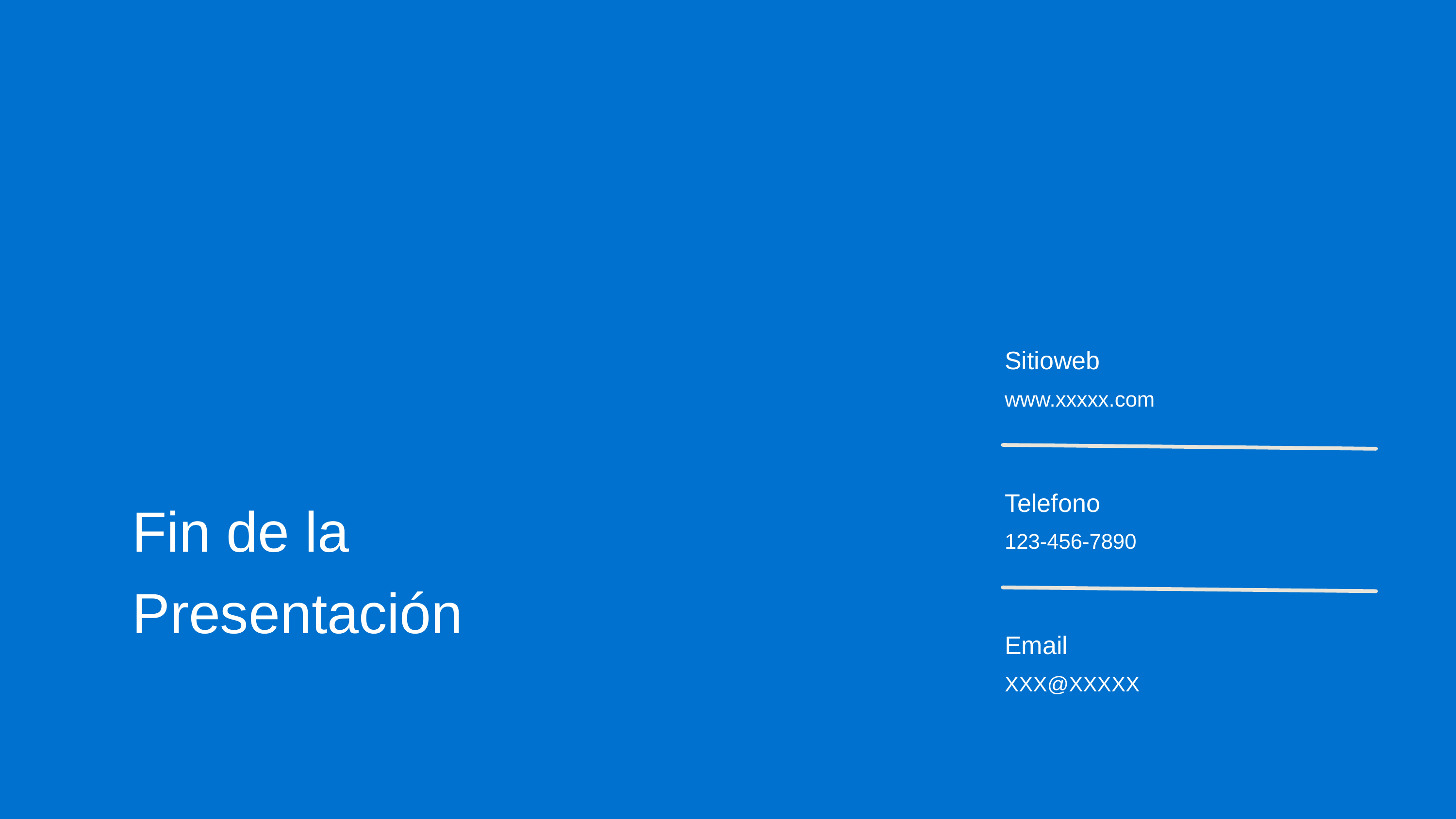

Sitioweb
www.xxxxx.com

Telefono
Fin de la
Presentación
123-456-7890

Email
XXX@XXXXX